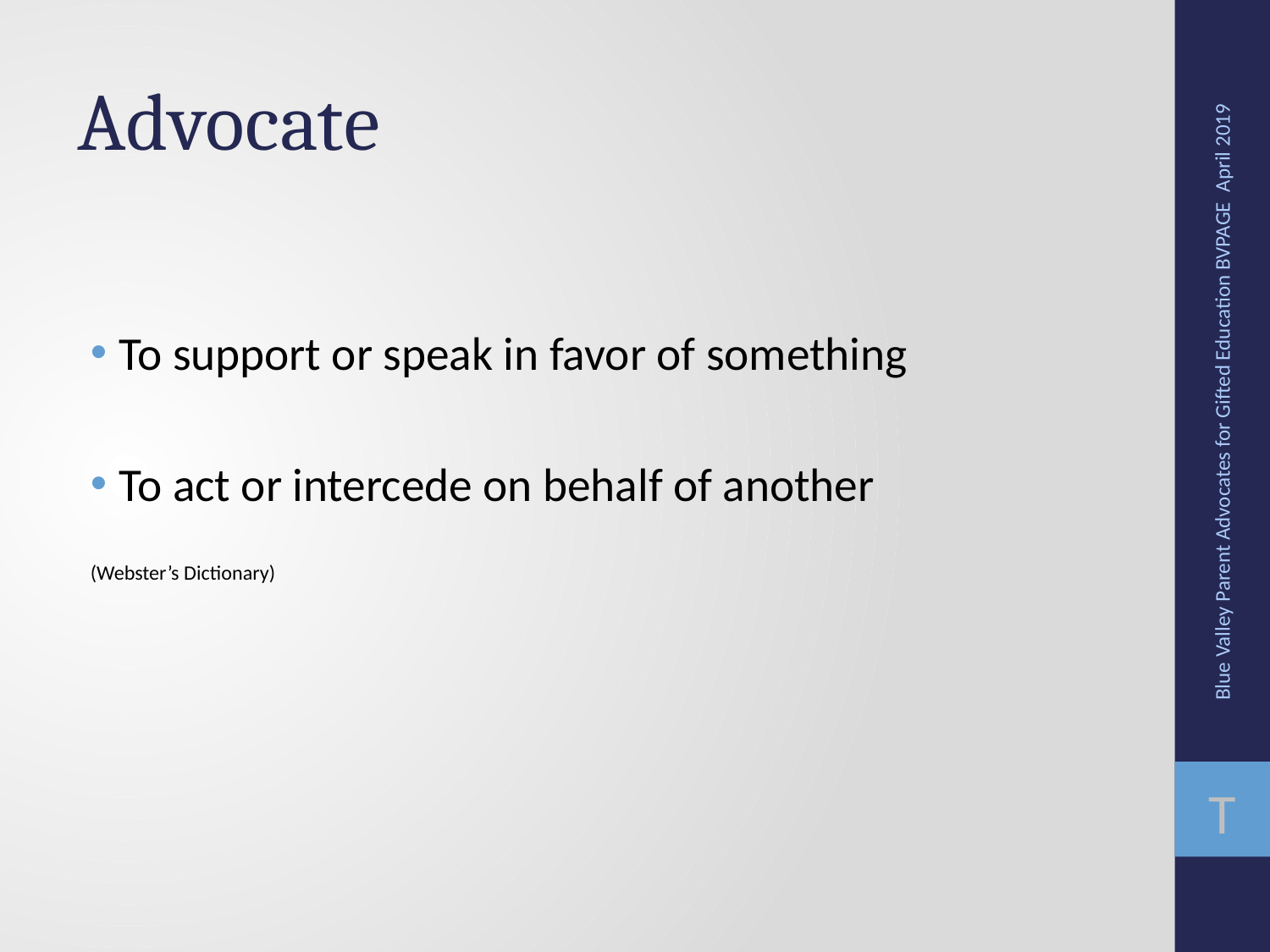

# Advocate
To support or speak in favor of something

To act or intercede on behalf of another

						(Webster’s Dictionary)
Blue Valley Parent Advocates for Gifted Education BVPAGE  April 2019
T